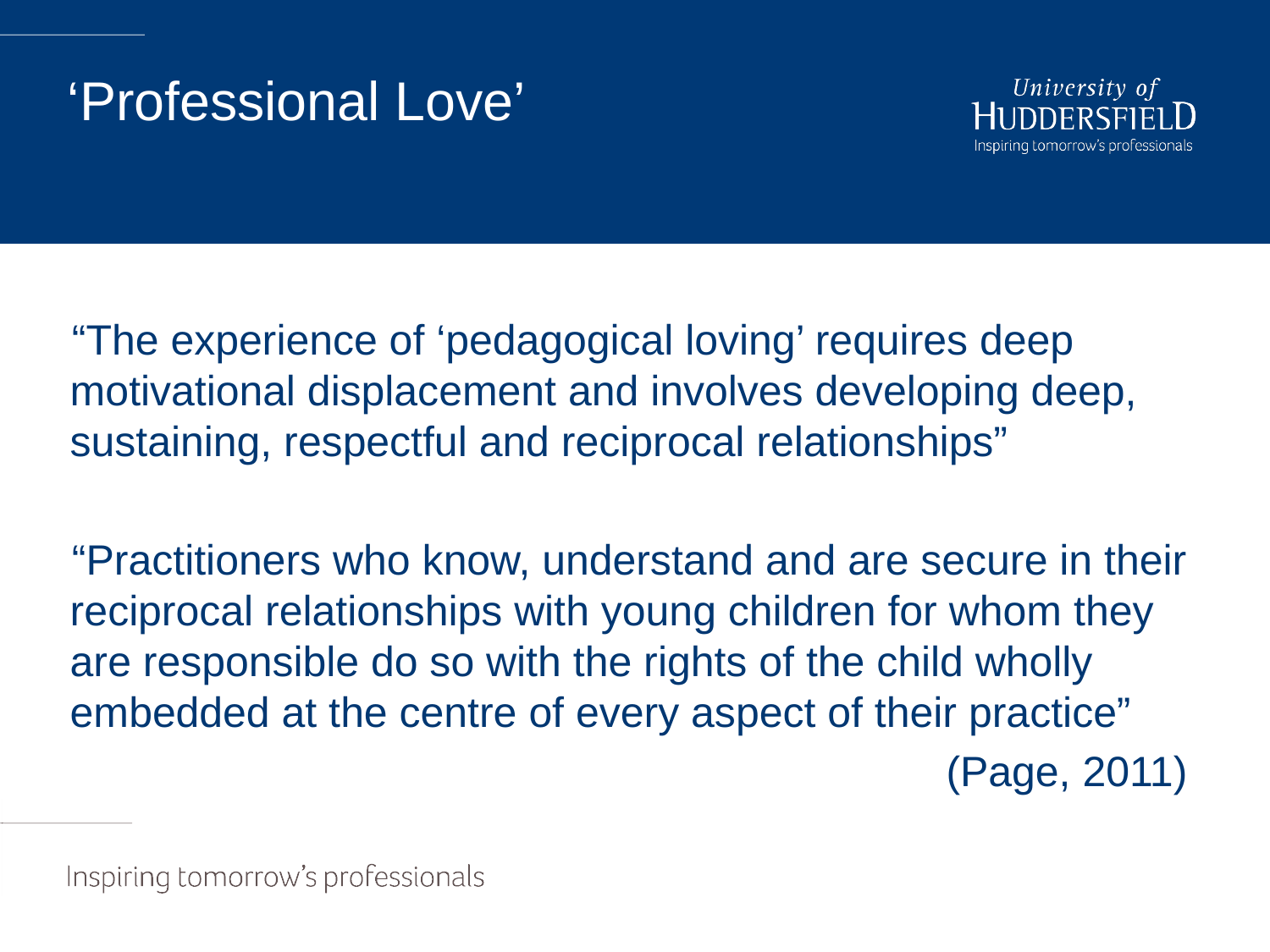

# ‘Professional Love’
“The experience of ‘pedagogical loving’ requires deep motivational displacement and involves developing deep, sustaining, respectful and reciprocal relationships”

“Practitioners who know, understand and are secure in their reciprocal relationships with young children for whom they are responsible do so with the rights of the child wholly embedded at the centre of every aspect of their practice”
(Page, 2011)